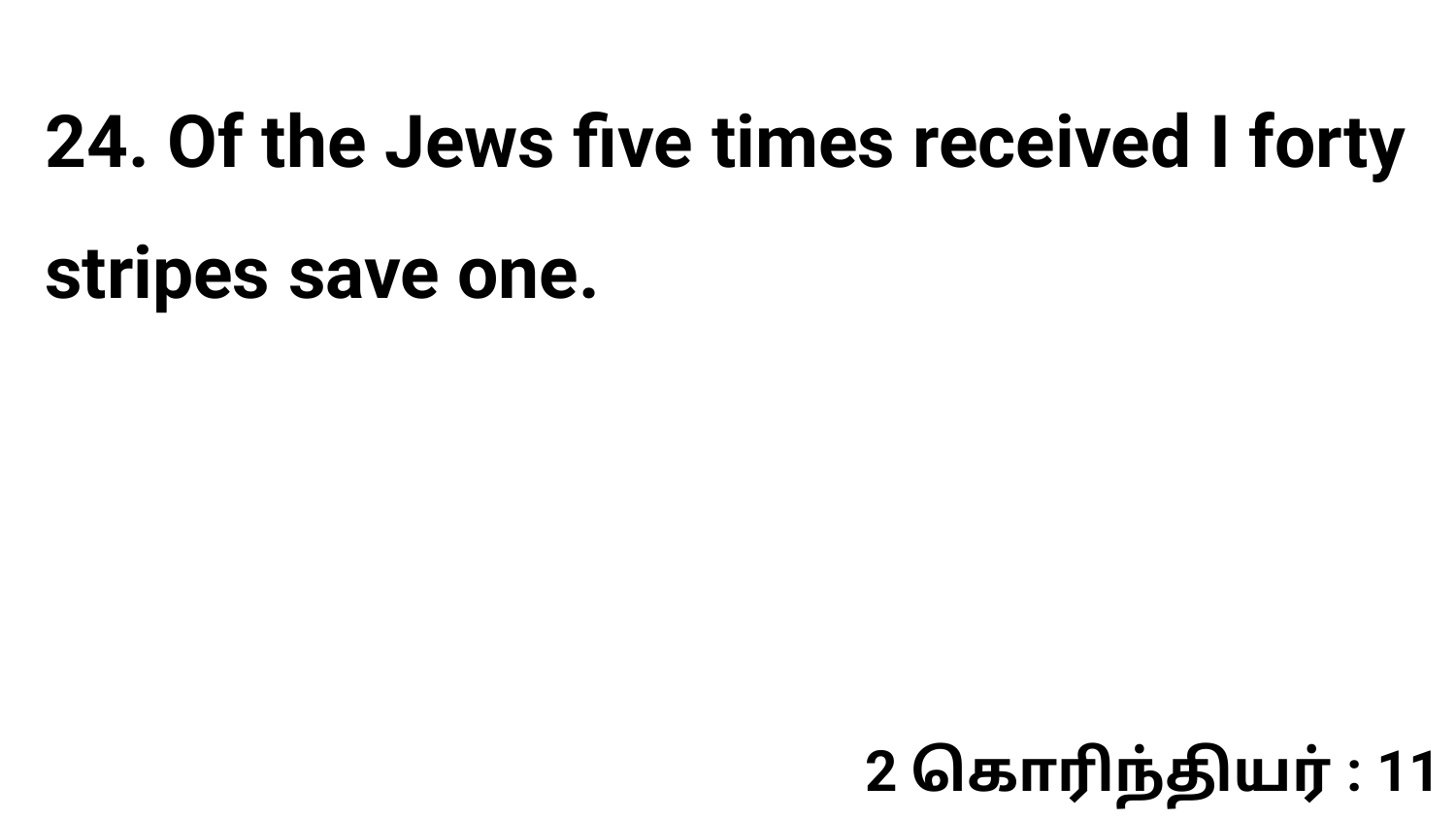

24. Of the Jews five times received I forty stripes save one.
2 கொரிந்தியர் : 11